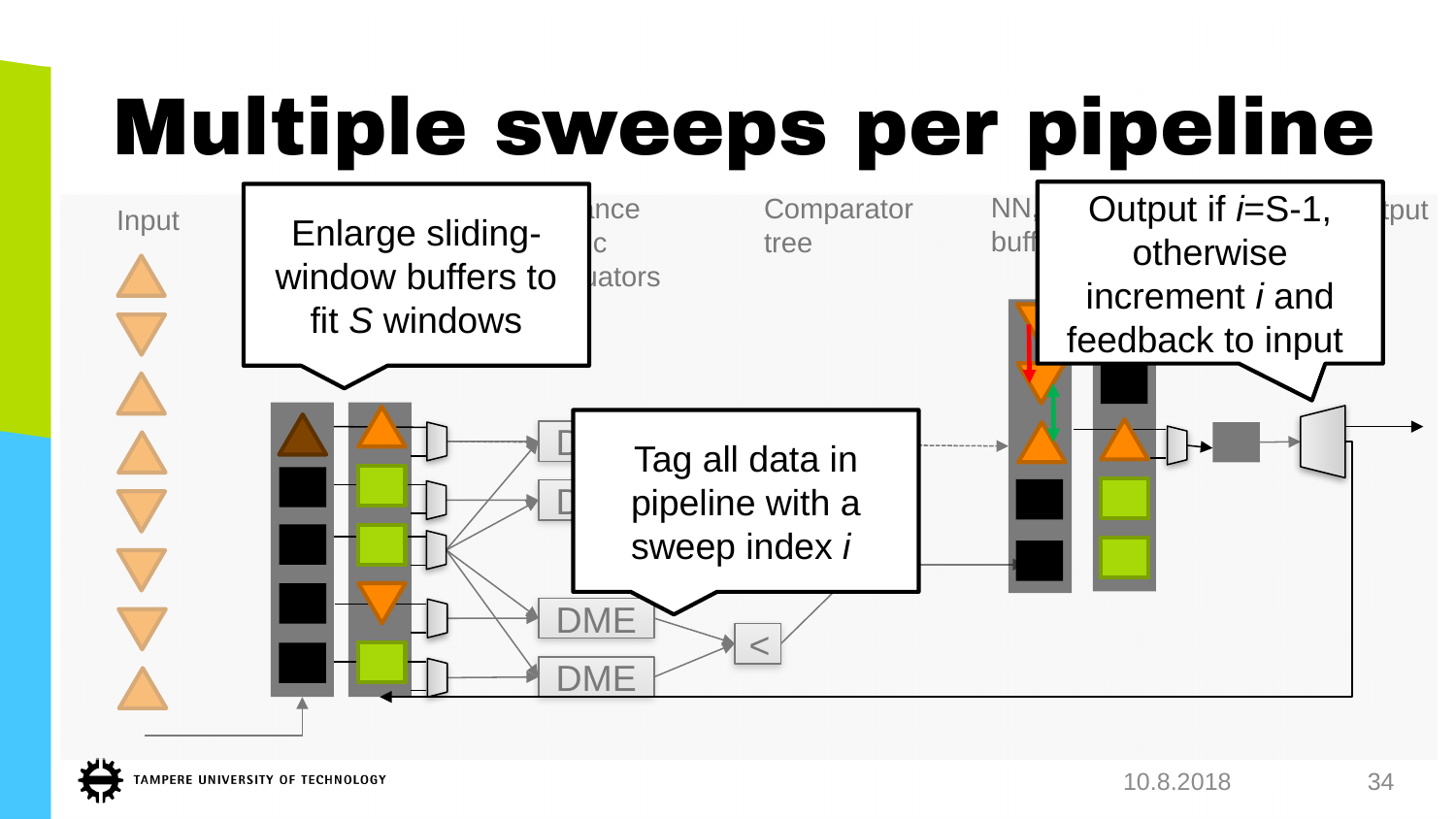

# Multiple sweeps per pipeline
Output if i=S-1, otherwise increment i and feedback to input
Sliding
window
memory
NN, AABB
buffer
Comparator
tree
Distance
metric
evaluators
Merge
decision
Output
Enlarge sliding-window buffers to fit S windows

Input

Tag all data in pipeline with a sweep index i

DME

<

DME

<

DME

<

DME

10.8.2018
34